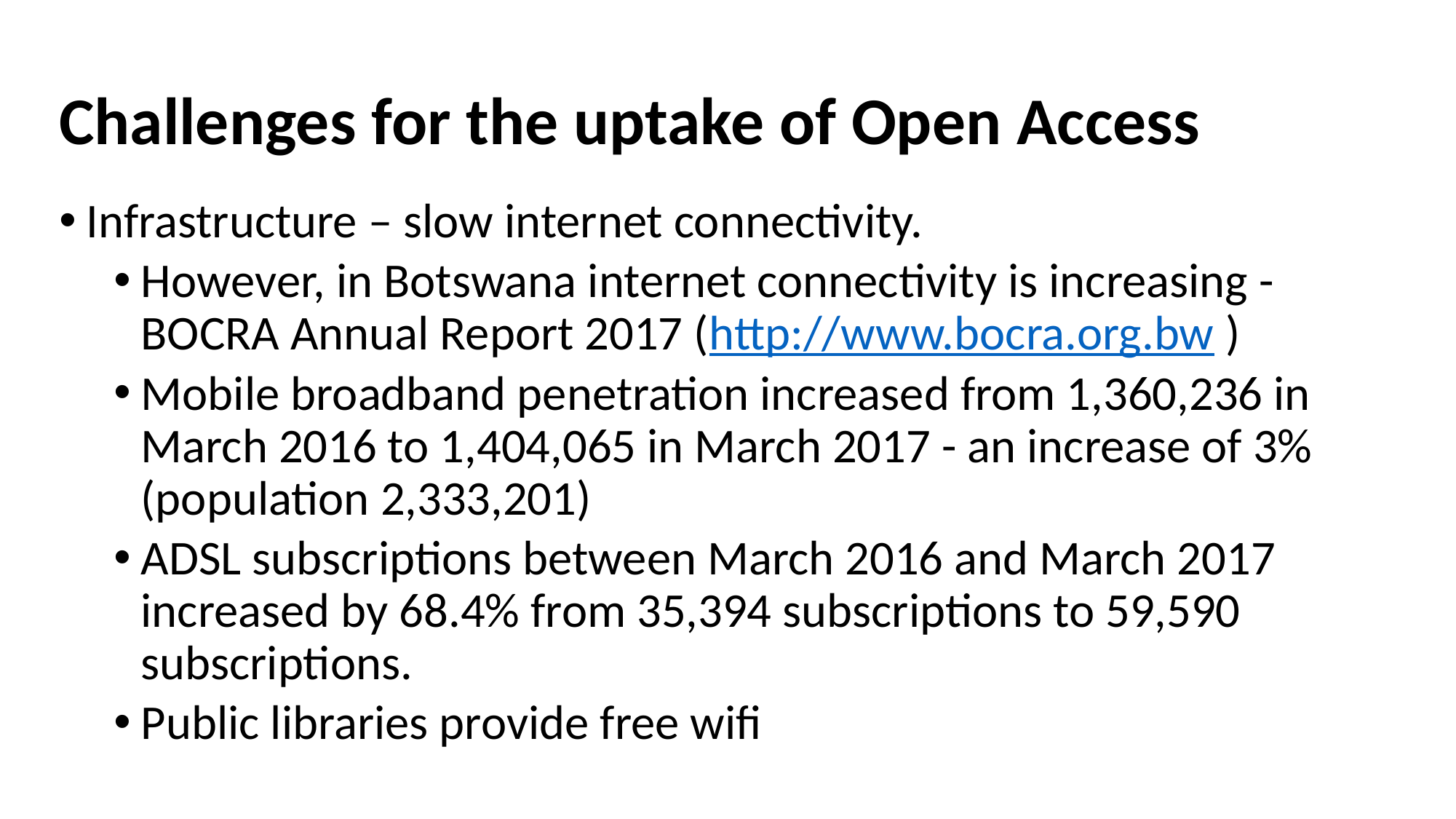

# Challenges for the uptake of Open Access
Infrastructure – slow internet connectivity.
However, in Botswana internet connectivity is increasing - BOCRA Annual Report 2017 (http://www.bocra.org.bw )
Mobile broadband penetration increased from 1,360,236 in March 2016 to 1,404,065 in March 2017 - an increase of 3% (population 2,333,201)
ADSL subscriptions between March 2016 and March 2017 increased by 68.4% from 35,394 subscriptions to 59,590 subscriptions.
Public libraries provide free wifi